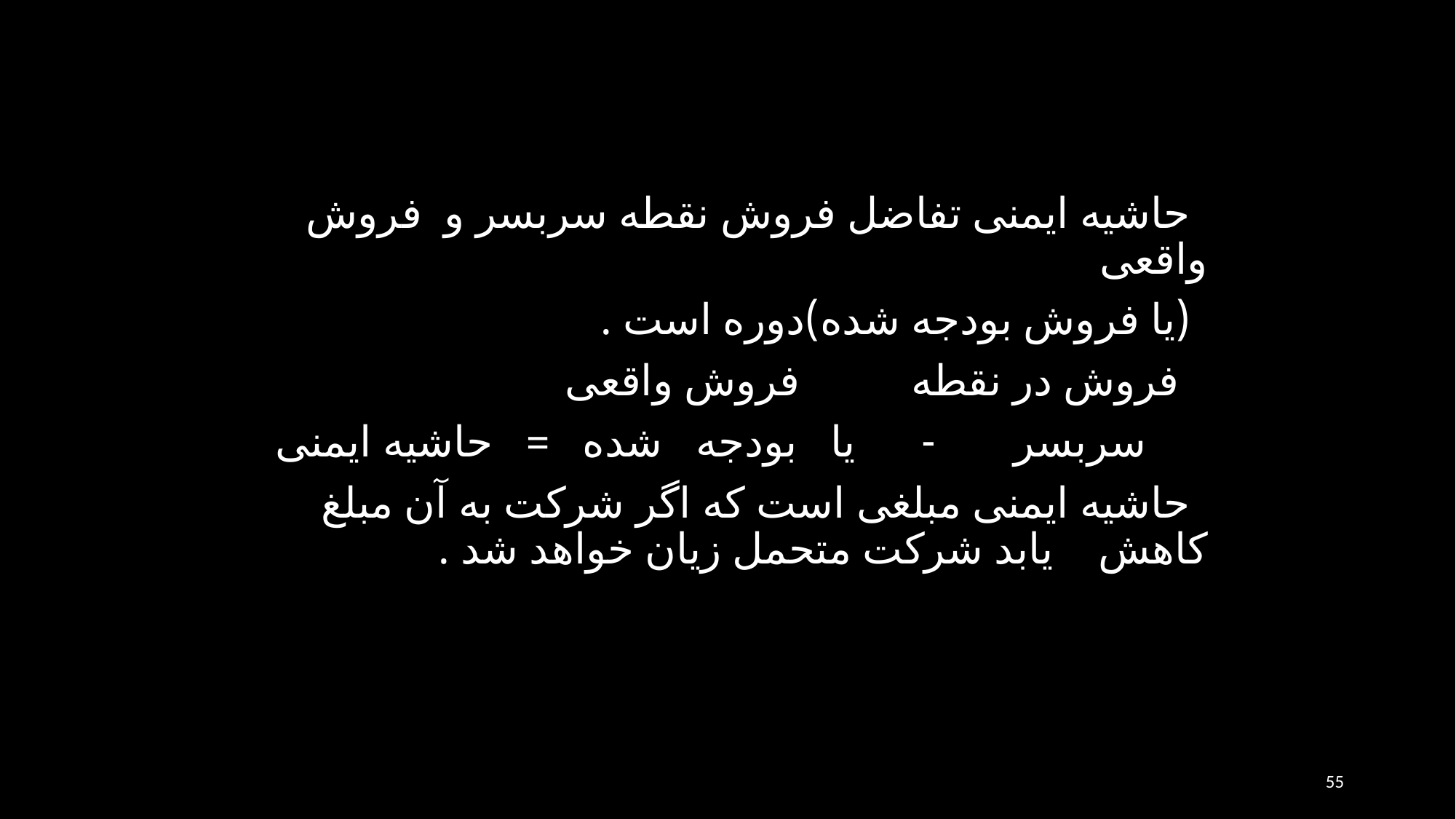

حاشیه ایمنی تفاضل فروش نقطه سربسر و  فروش  واقعی
    (یا فروش بودجه شده)دوره است .
     فروش در نقطه          فروش واقعی
        سربسر       -      یا   بودجه   شده   =   حاشیه ایمنی
    حاشیه ایمنی مبلغی است که اگر شرکت به آن مبلغ  کاهش    یابد شرکت متحمل زیان خواهد شد .

55